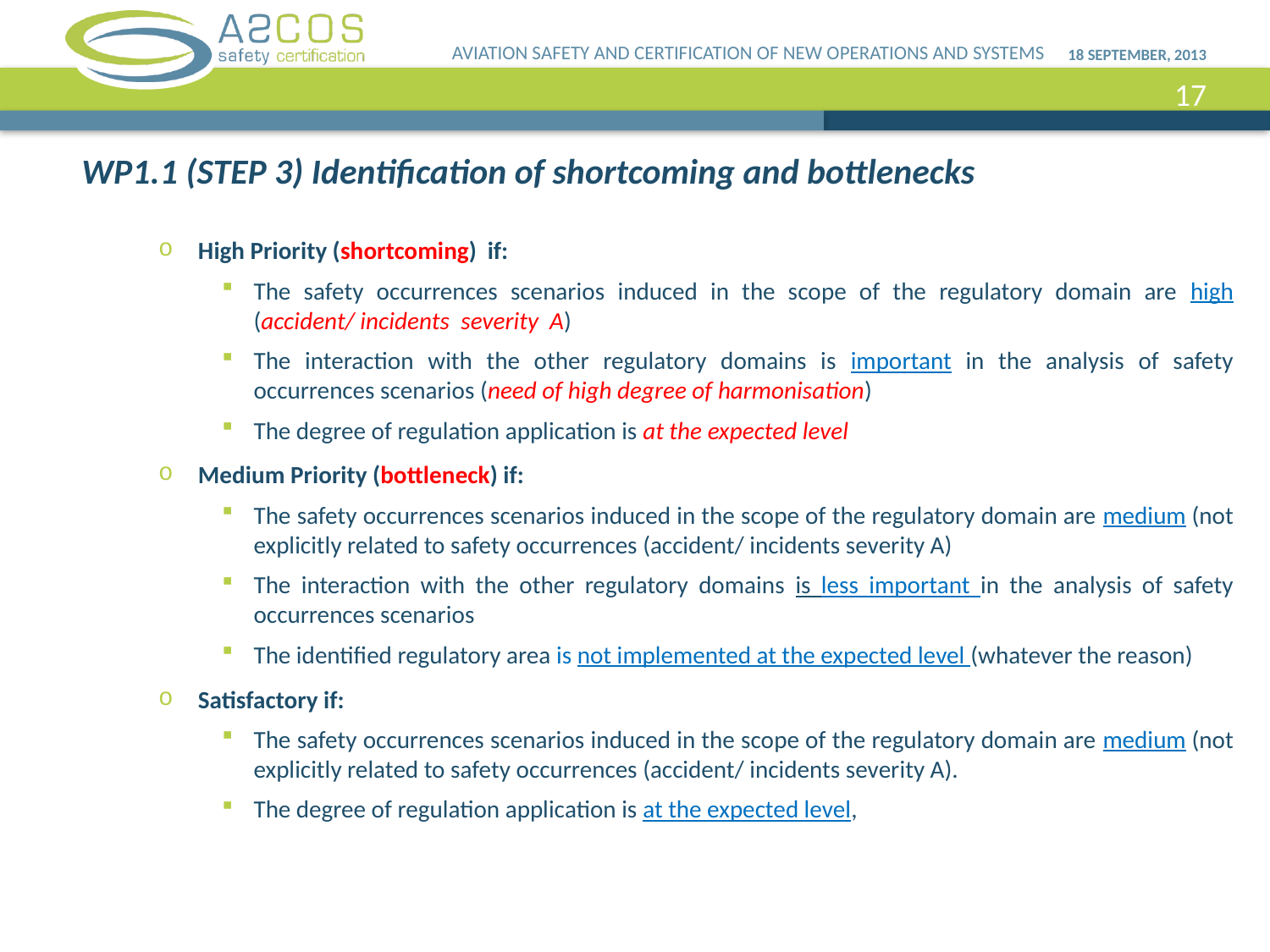

AVIATION SAFETY AND CERTIFICATION OF NEW OPERATIONS AND SYSTEMS
18 September, 2013
17
# WP1.1 (STEP 3) Identification of shortcoming and bottlenecks
High Priority (shortcoming)  if:
The safety occurrences scenarios induced in the scope of the regulatory domain are high (accident/ incidents  severity  A)
The interaction with the other regulatory domains is important in the analysis of safety occurrences scenarios (need of high degree of harmonisation)
The degree of regulation application is at the expected level
Medium Priority (bottleneck) if:
The safety occurrences scenarios induced in the scope of the regulatory domain are medium (not explicitly related to safety occurrences (accident/ incidents severity A)
The interaction with the other regulatory domains is less important in the analysis of safety occurrences scenarios
The identified regulatory area is not implemented at the expected level (whatever the reason)
Satisfactory if:
The safety occurrences scenarios induced in the scope of the regulatory domain are medium (not explicitly related to safety occurrences (accident/ incidents severity A).
The degree of regulation application is at the expected level,